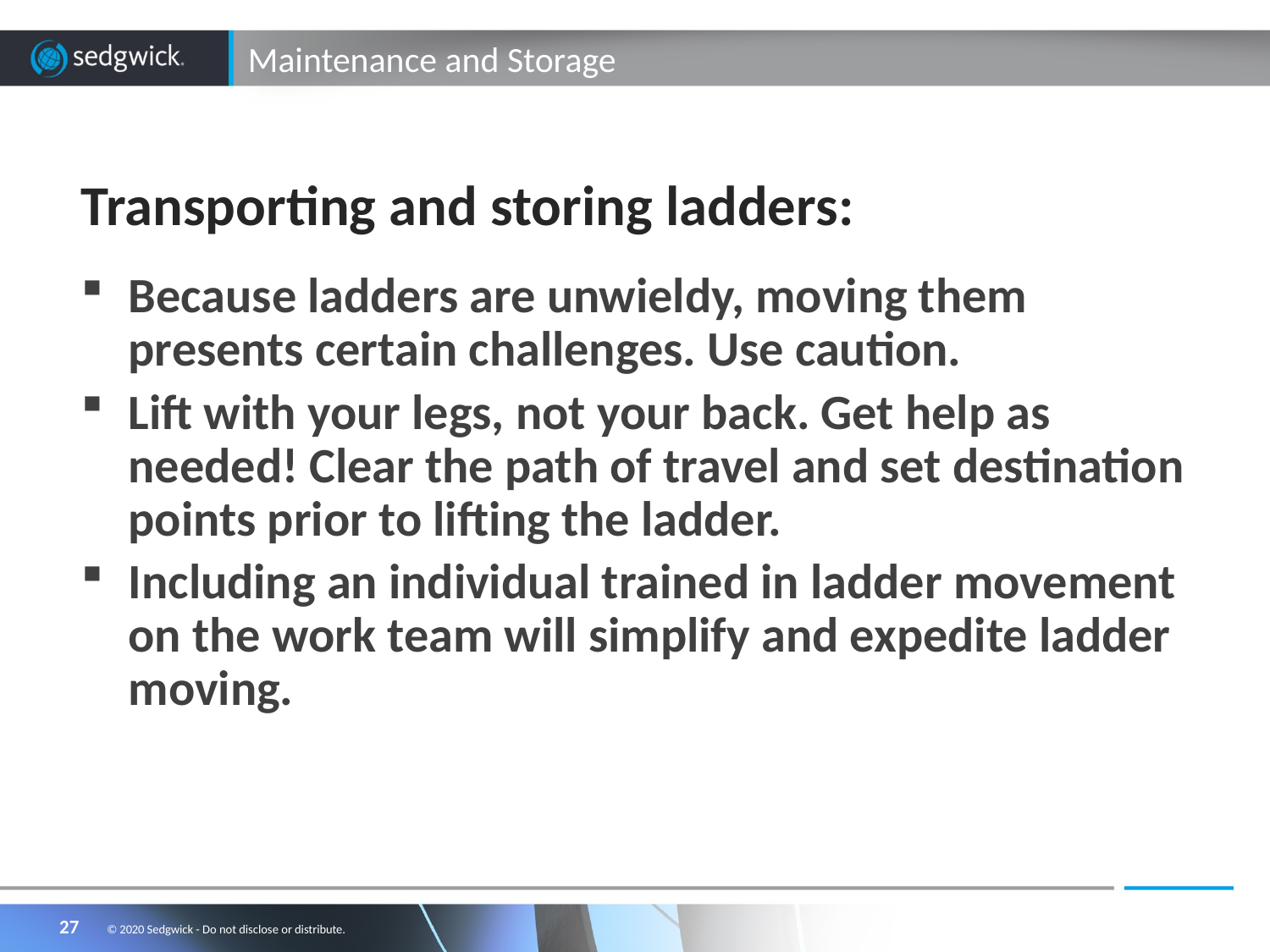

# Maintenance and Storage
Transporting and storing ladders:

Because ladders are unwieldy, moving them presents certain challenges. Use caution.
Lift with your legs, not your back. Get help as needed! Clear the path of travel and set destination points prior to lifting the ladder.
Including an individual trained in ladder movement on the work team will simplify and expedite ladder moving.